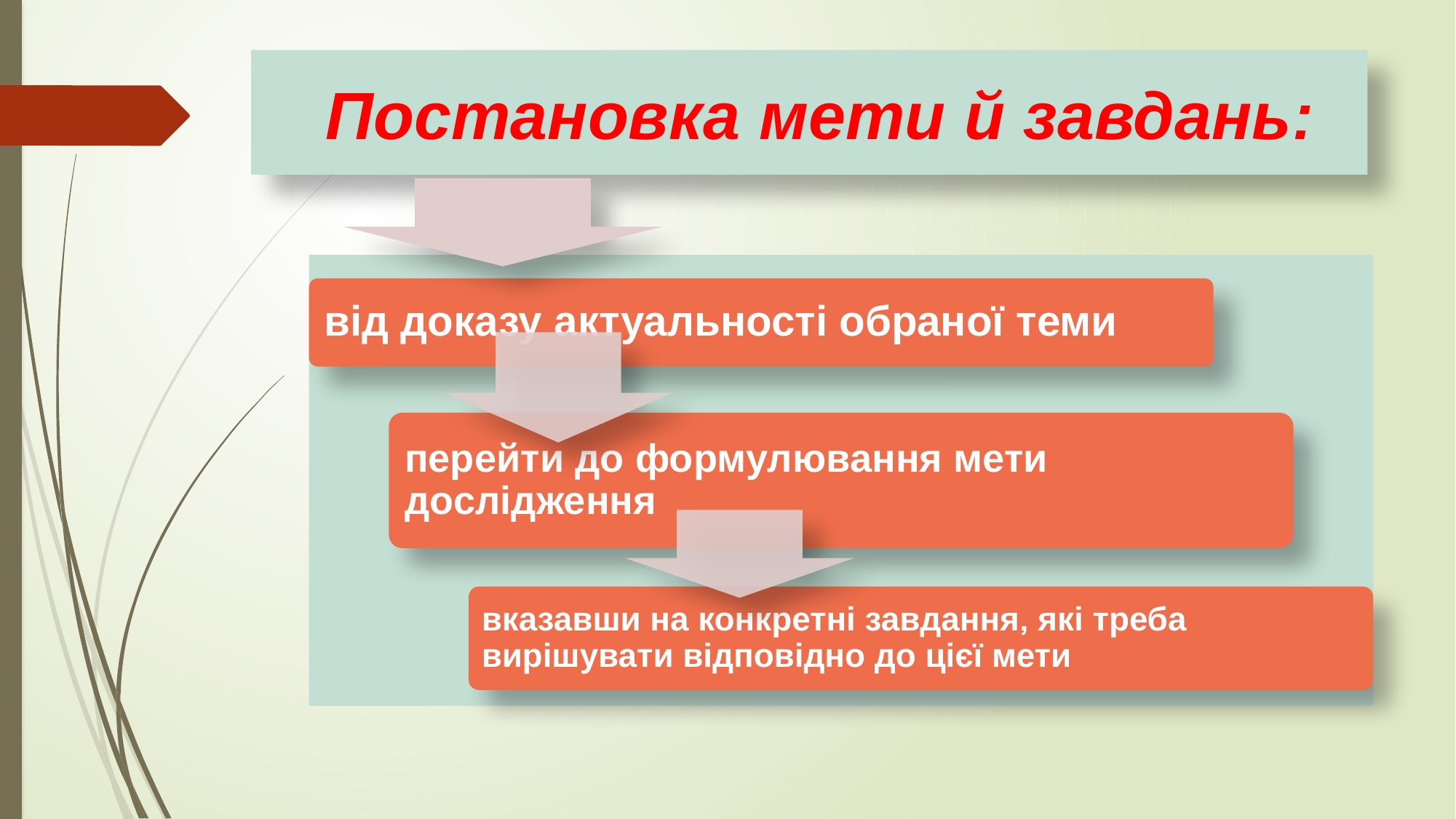

# Постановка мети й завдань:

від доказу актуальності обраної теми
перейти до формулювання мети дослідження
вказавши на конкретні завдання, які треба вирішувати відповідно до цієї мети